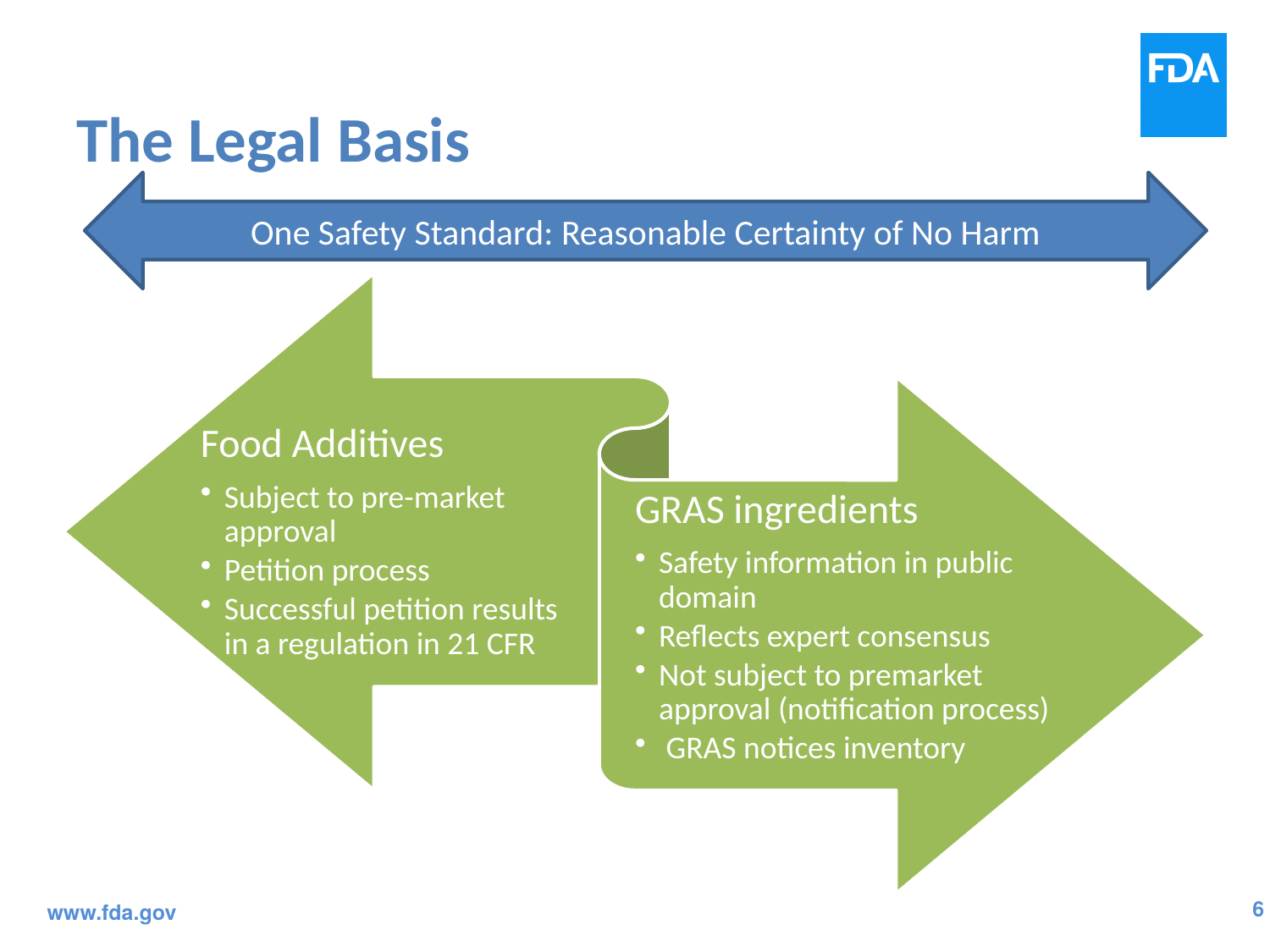

# The Legal Basis
One Safety Standard: Reasonable Certainty of No Harm
Food Additives
Subject to pre-market approval
Petition process
Successful petition results in a regulation in 21 CFR
GRAS ingredients
Safety information in public domain
Reflects expert consensus
Not subject to premarket approval (notification process)
 GRAS notices inventory
www.fda.gov